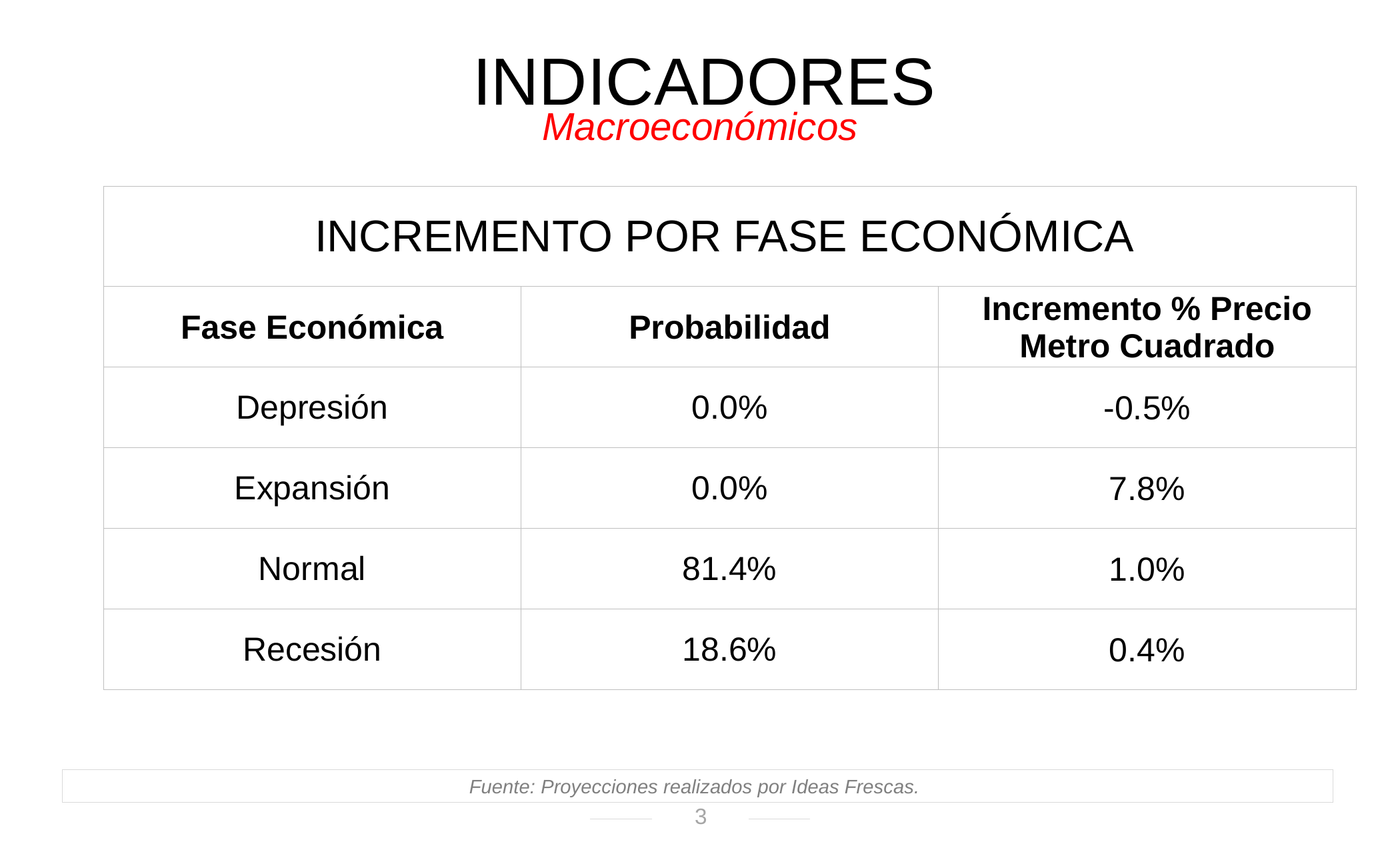

INDICADORES
Macroeconómicos
| INCREMENTO POR FASE ECONÓMICA |  |  |
| --- | --- | --- |
| Fase Económica | Probabilidad | Incremento % Precio Metro Cuadrado |
| Depresión | 0.0% | -0.5% |
| Expansión | 0.0% | 7.8% |
| Normal | 81.4% | 1.0% |
| Recesión | 18.6% | 0.4% |
Fuente: Proyecciones realizados por Ideas Frescas.
3